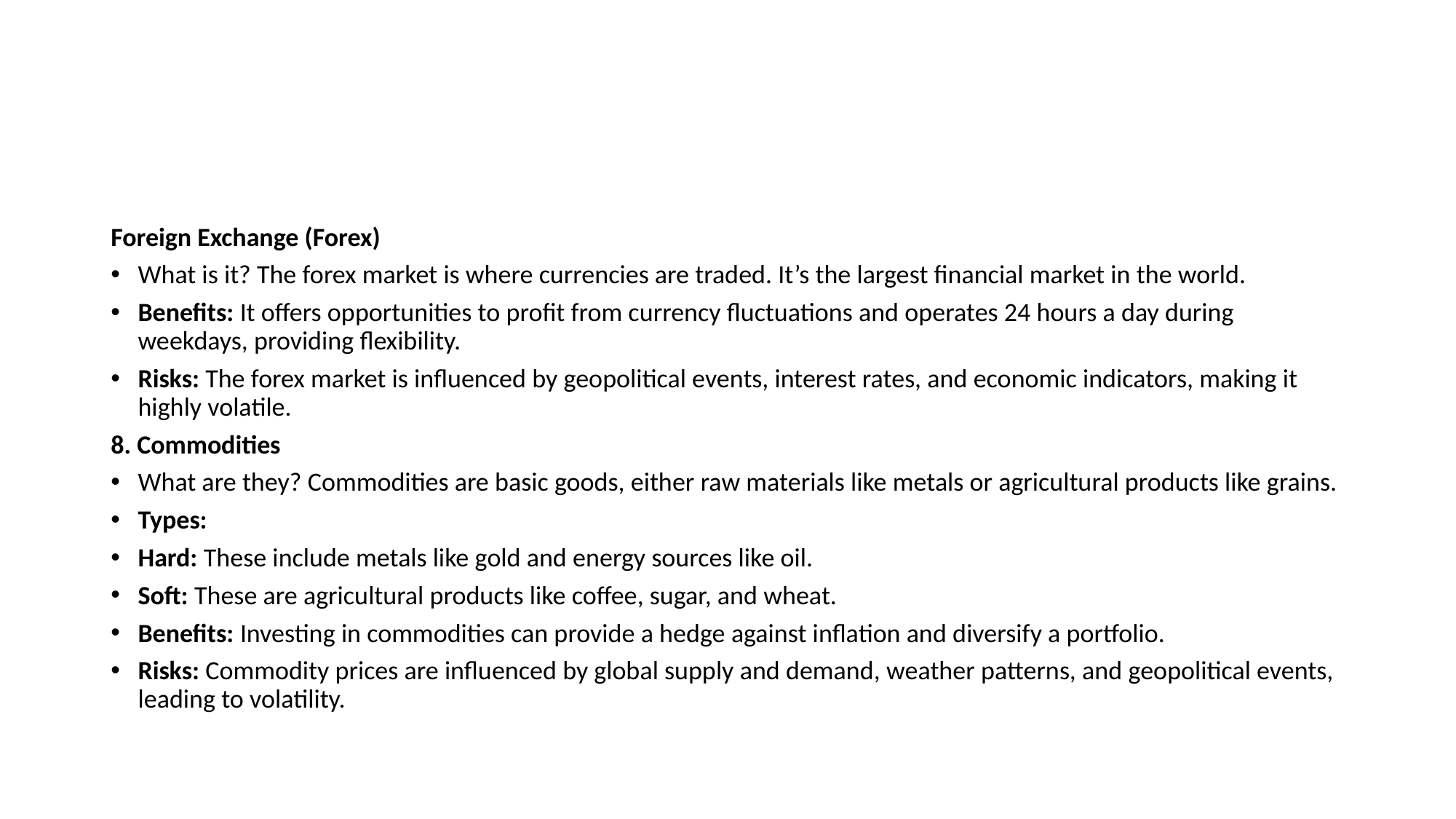

#
Foreign Exchange (Forex)
What is it? The forex market is where currencies are traded. It’s the largest financial market in the world.
Benefits: It offers opportunities to profit from currency fluctuations and operates 24 hours a day during weekdays, providing flexibility.
Risks: The forex market is influenced by geopolitical events, interest rates, and economic indicators, making it highly volatile.
8. Commodities
What are they? Commodities are basic goods, either raw materials like metals or agricultural products like grains.
Types:
Hard: These include metals like gold and energy sources like oil.
Soft: These are agricultural products like coffee, sugar, and wheat.
Benefits: Investing in commodities can provide a hedge against inflation and diversify a portfolio.
Risks: Commodity prices are influenced by global supply and demand, weather patterns, and geopolitical events, leading to volatility.